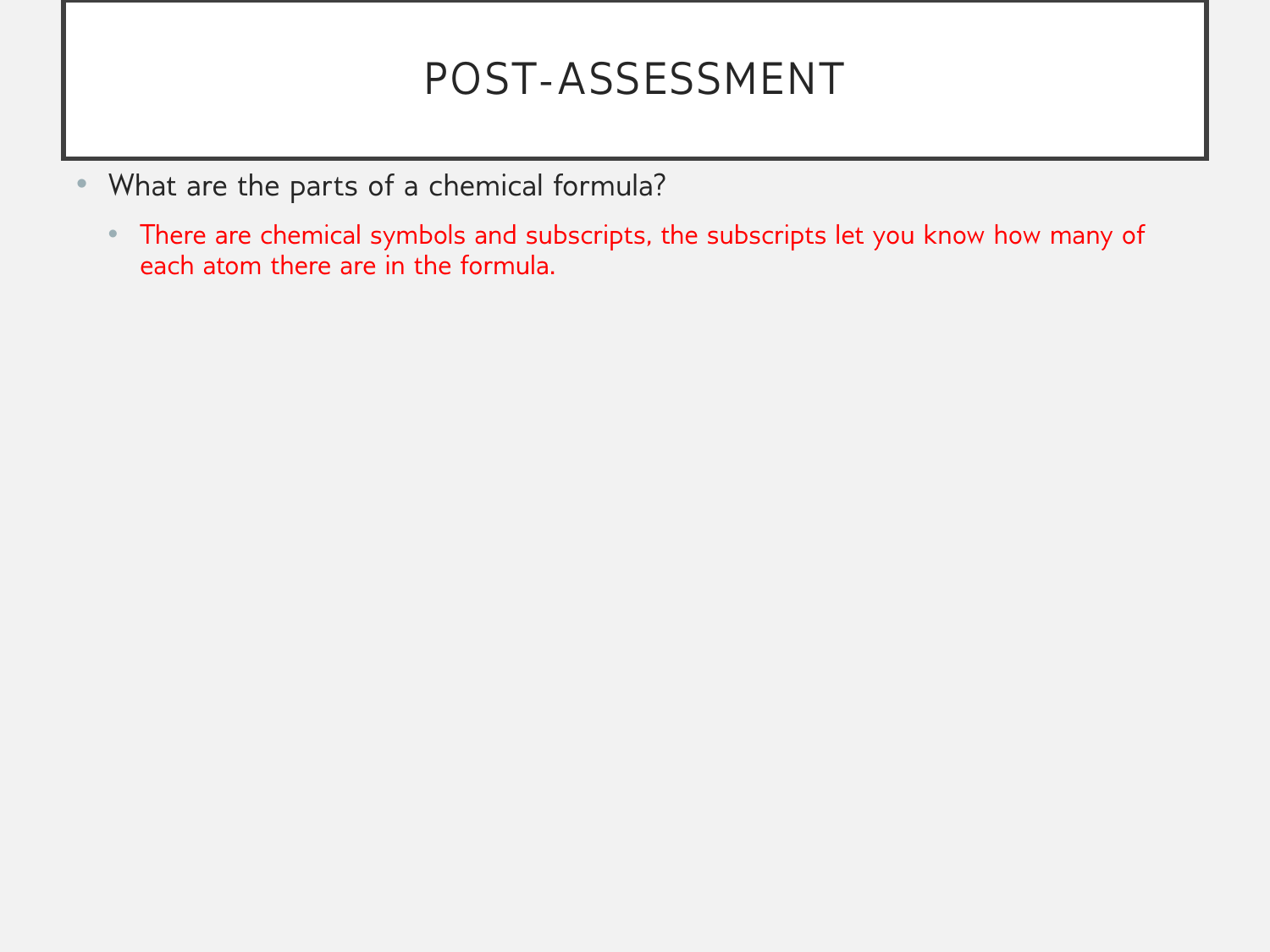

# Post-assessment
What are the parts of a chemical formula?
There are chemical symbols and subscripts, the subscripts let you know how many of each atom there are in the formula.